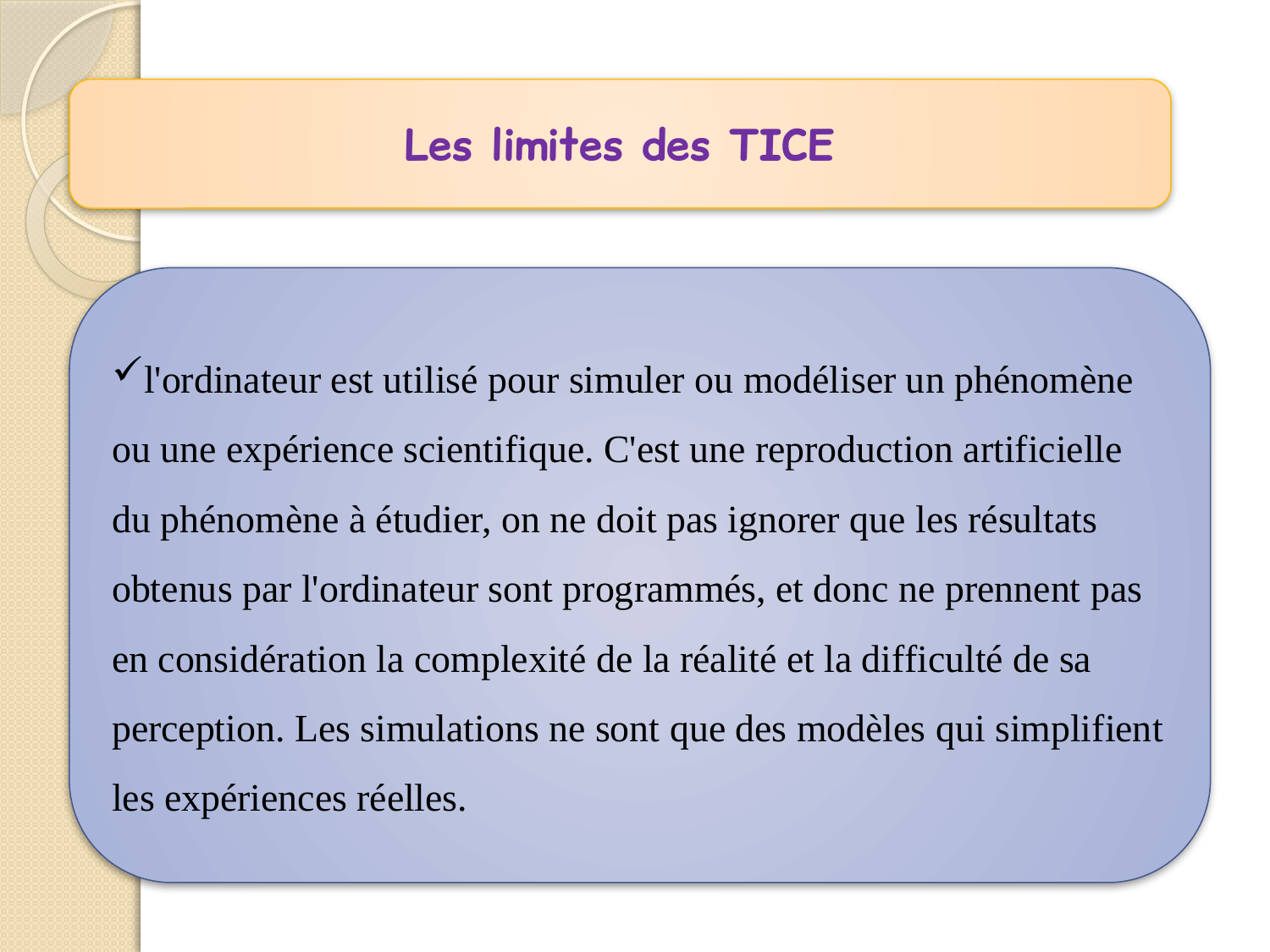

Les limites des TICE
l'ordinateur est utilisé pour simuler ou modéliser un phénomène ou une expérience scientifique. C'est une reproduction artificielle  du phénomène à étudier, on ne doit pas ignorer que les résultats obtenus par l'ordinateur sont programmés, et donc ne prennent pas en considération la complexité de la réalité et la difficulté de sa perception. Les simulations ne sont que des modèles qui simplifient les expériences réelles.